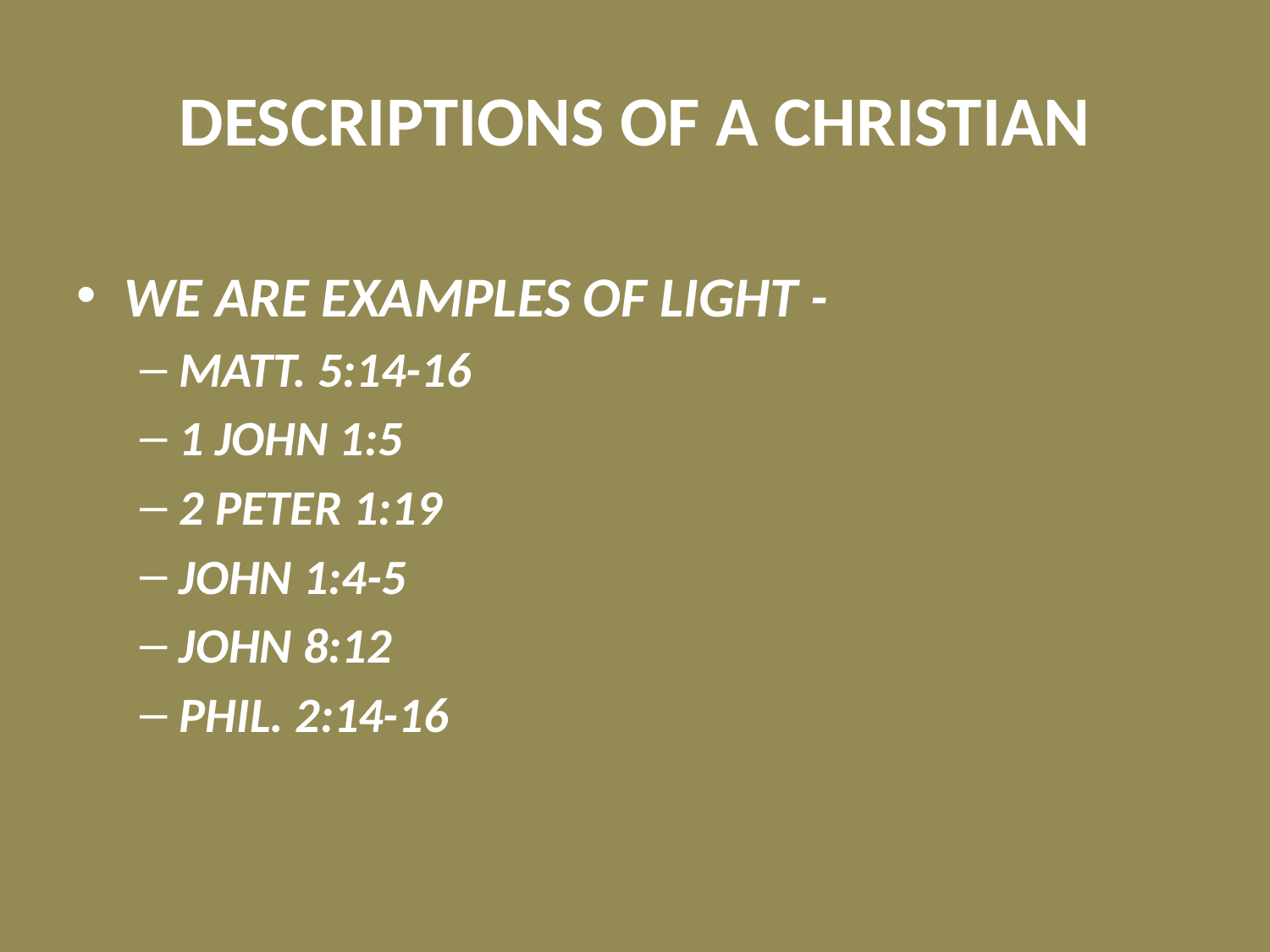

# DESCRIPTIONS OF A CHRISTIAN
WE ARE EXAMPLES OF LIGHT -
MATT. 5:14-16
1 JOHN 1:5
2 PETER 1:19
JOHN 1:4-5
JOHN 8:12
PHIL. 2:14-16